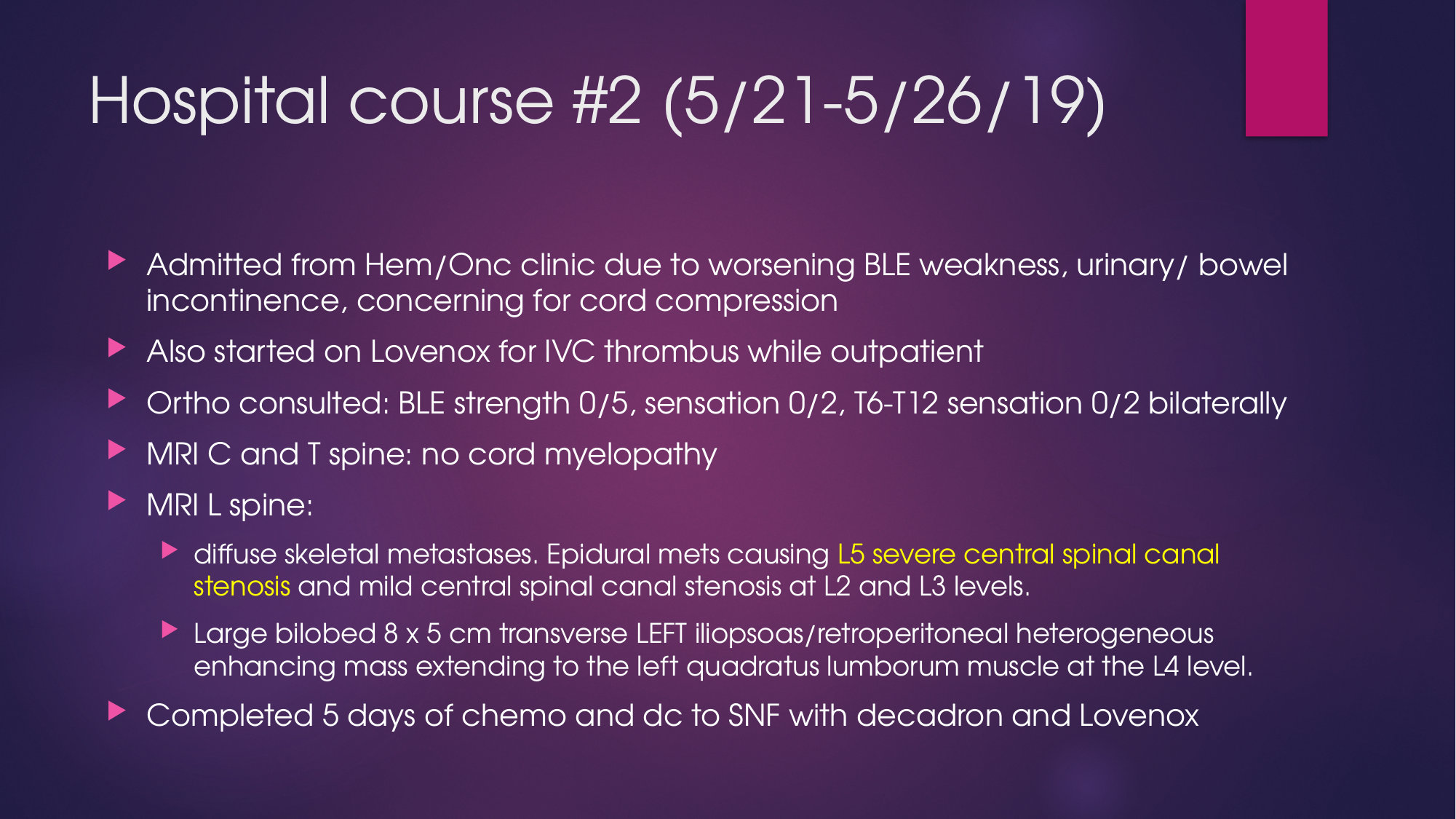

# Hospital course #2 (5/21-5/26/19)
Admitted from Hem/Onc clinic due to worsening BLE weakness, urinary/ bowel incontinence, concerning for cord compression
Also started on Lovenox for IVC thrombus while outpatient
Ortho consulted: BLE strength 0/5, sensation 0/2, T6-T12 sensation 0/2 bilaterally
MRI C and T spine: no cord myelopathy
MRI L spine:
diffuse skeletal metastases. Epidural mets causing L5 severe central spinal canal stenosis and mild central spinal canal stenosis at L2 and L3 levels.
Large bilobed 8 x 5 cm transverse LEFT iliopsoas/retroperitoneal heterogeneous enhancing mass extending to the left quadratus lumborum muscle at the L4 level.
Completed 5 days of chemo and dc to SNF with decadron and Lovenox